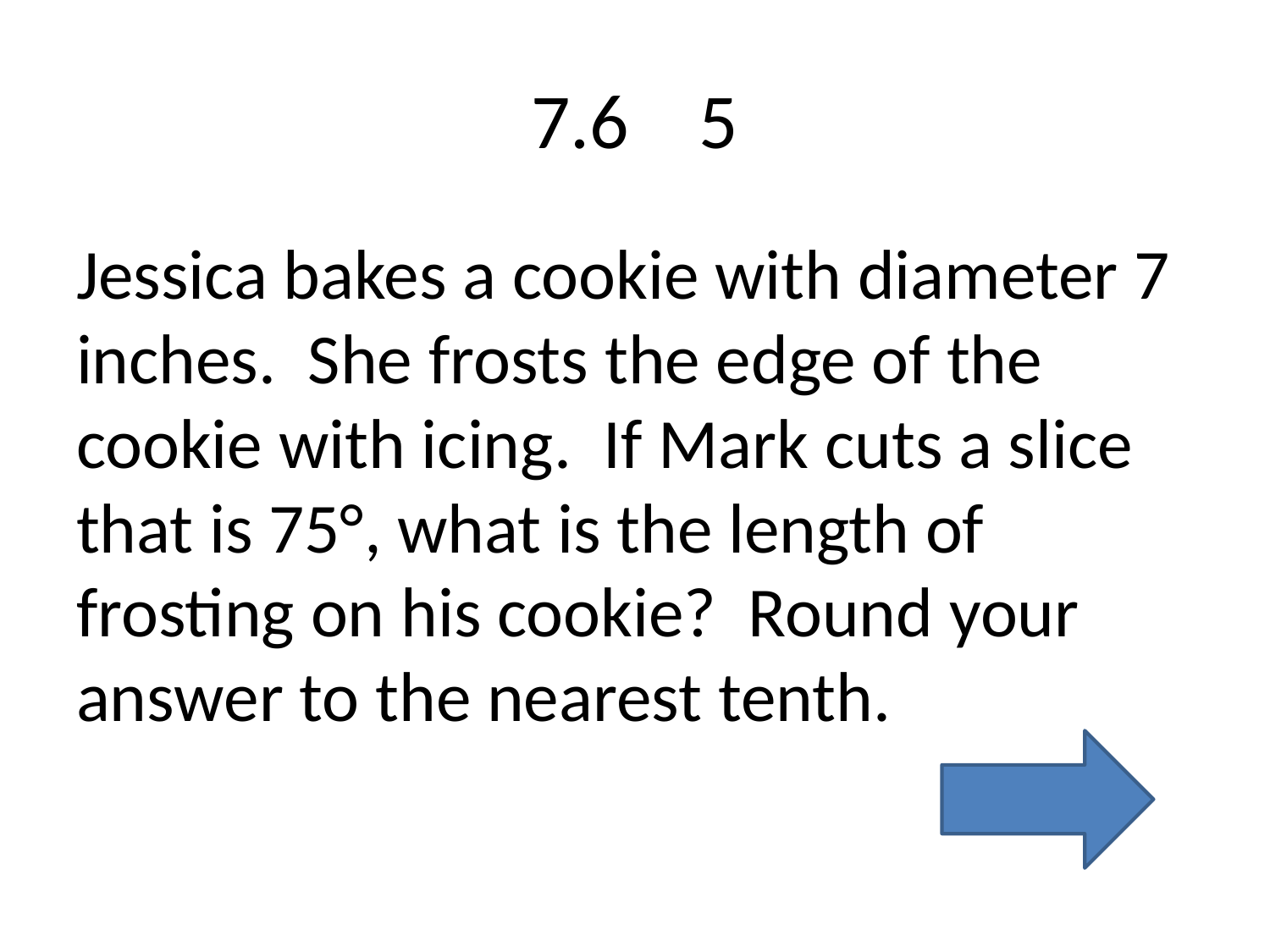

# 7.6    5
Jessica bakes a cookie with diameter 7 inches.  She frosts the edge of the cookie with icing.  If Mark cuts a slice that is 75°, what is the length of frosting on his cookie?  Round your answer to the nearest tenth.